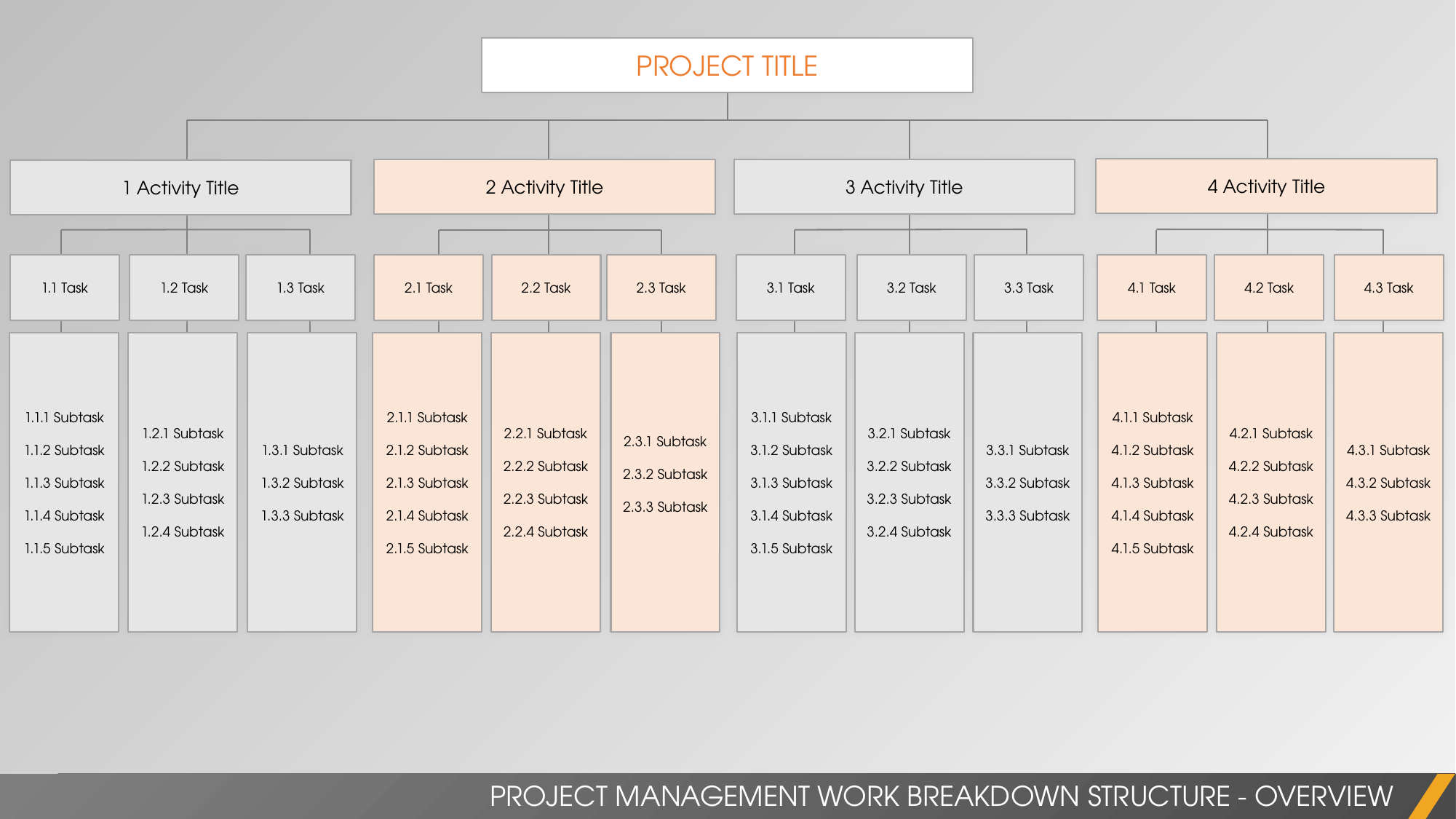

PROJECT TITLE
4 Activity Title
2 Activity Title
3 Activity Title
1 Activity Title
1.1 Task
1.2 Task
1.3 Task
2.1 Task
2.2 Task
2.3 Task
3.1 Task
3.2 Task
3.3 Task
4.1 Task
4.2 Task
4.3 Task
1.1.1 Subtask

1.1.2 Subtask

1.1.3 Subtask

1.1.4 Subtask

1.1.5 Subtask
1.2.1 Subtask

1.2.2 Subtask

1.2.3 Subtask

1.2.4 Subtask
1.3.1 Subtask

1.3.2 Subtask

1.3.3 Subtask
2.1.1 Subtask

2.1.2 Subtask

2.1.3 Subtask

2.1.4 Subtask

2.1.5 Subtask
2.2.1 Subtask

2.2.2 Subtask

2.2.3 Subtask

2.2.4 Subtask
2.3.1 Subtask

2.3.2 Subtask

2.3.3 Subtask

3.1.1 Subtask

3.1.2 Subtask

3.1.3 Subtask

3.1.4 Subtask

3.1.5 Subtask
3.2.1 Subtask

3.2.2 Subtask

3.2.3 Subtask

3.2.4 Subtask
3.3.1 Subtask

3.3.2 Subtask

3.3.3 Subtask
4.1.1 Subtask

4.1.2 Subtask

4.1.3 Subtask

4.1.4 Subtask

4.1.5 Subtask
4.2.1 Subtask

4.2.2 Subtask

4.2.3 Subtask

4.2.4 Subtask
4.3.1 Subtask

4.3.2 Subtask

4.3.3 Subtask
PROJECT MANAGEMENT WORK BREAKDOWN STRUCTURE - OVERVIEW